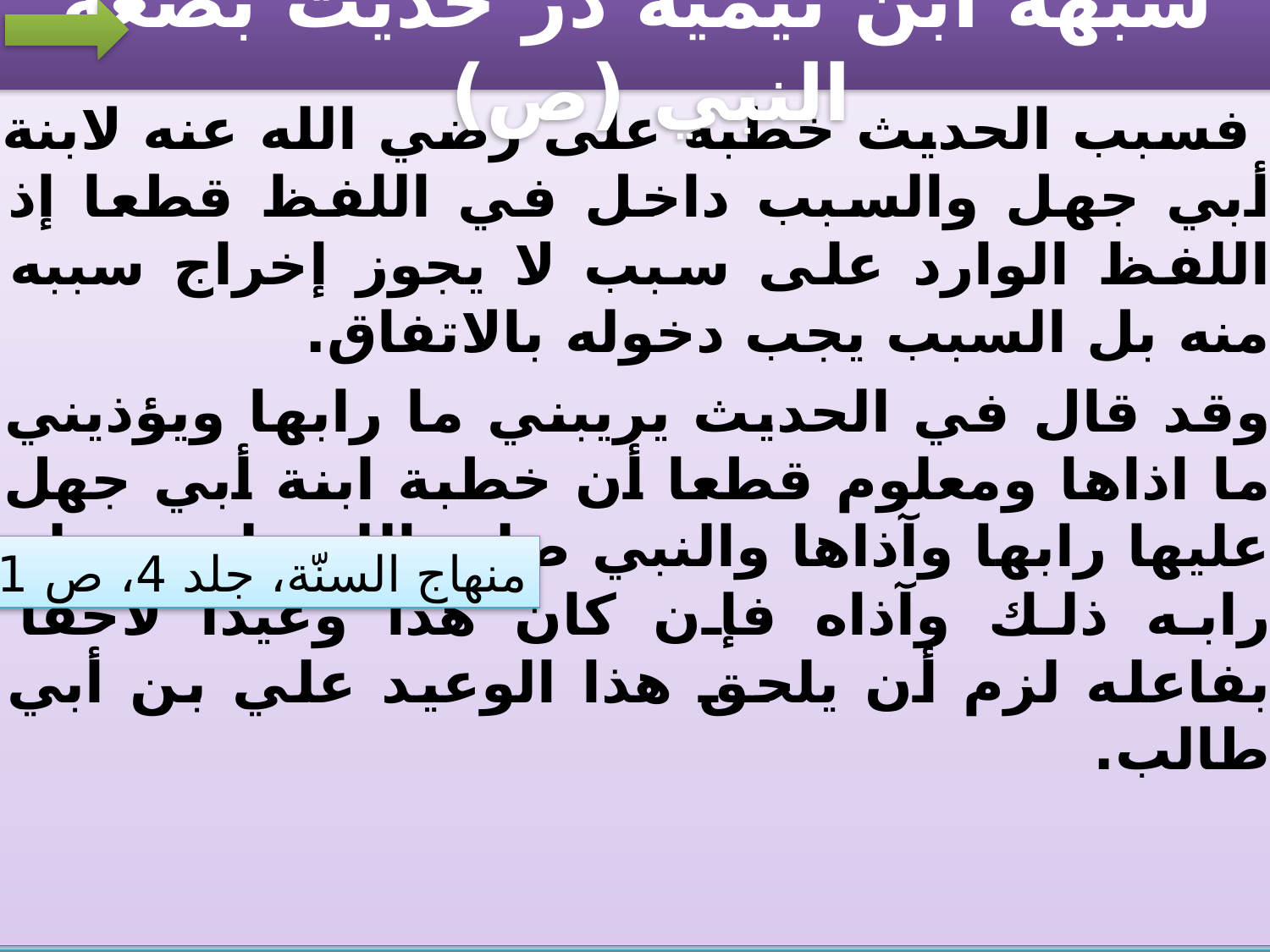

شبهه ابن تيميه در حديث بضعة النبي (ص)

 فسبب الحديث خطبة على رضي الله عنه لابنة أبي جهل والسبب داخل في اللفظ قطعا إذ اللفظ الوارد على سبب لا يجوز إخراج سببه منه بل السبب يجب دخوله بالاتفاق.
وقد قال في الحديث يريبني ما رابها ويؤذيني ما اذاها ومعلوم قطعا أن خطبة ابنة أبي جهل عليها رابها وآذاها والنبي صلى الله عليه وسلم رابه ذلك وآذاه فإن كان هذا وعيدا لاحقا بفاعله لزم أن يلحق هذا الوعيد علي بن أبي طالب.
منهاج السنّة، جلد 4، ص 251.